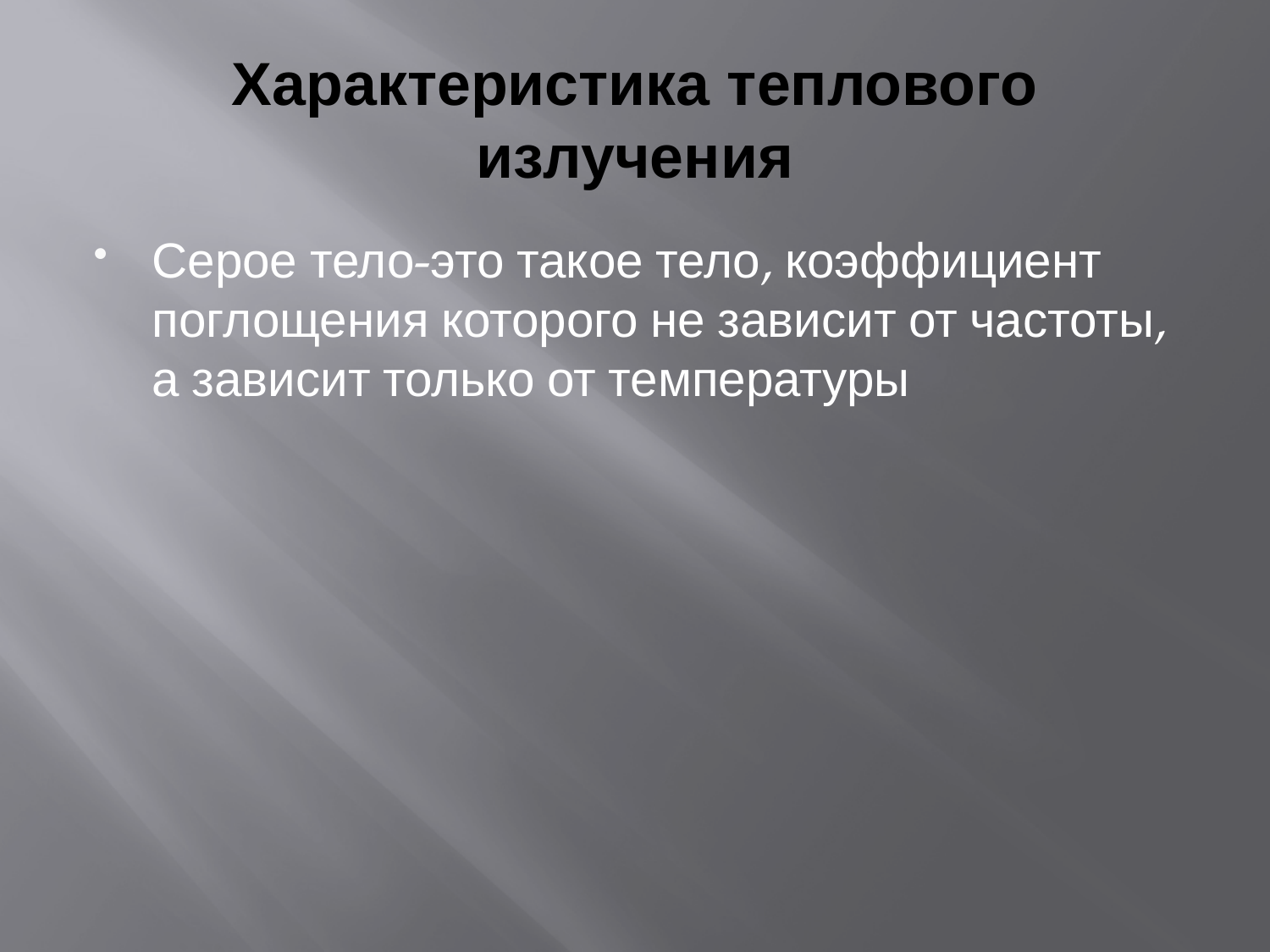

# Характеристика теплового излучения
Серое тело-это такое тело, коэффициент поглощения которого не зависит от частоты, а зависит только от температуры